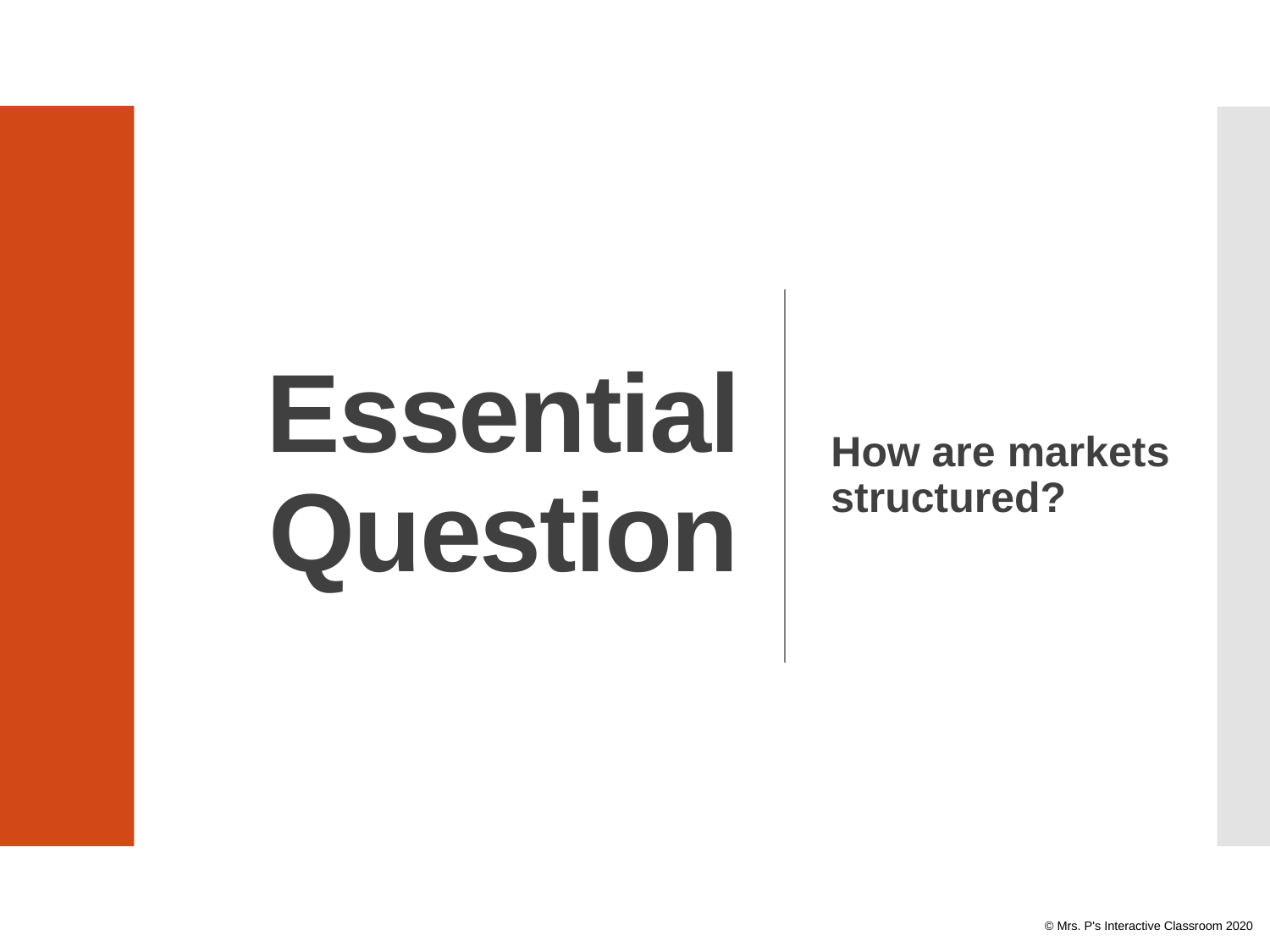

# Essential Question
How are markets structured?
© Mrs. P's Interactive Classroom 2020